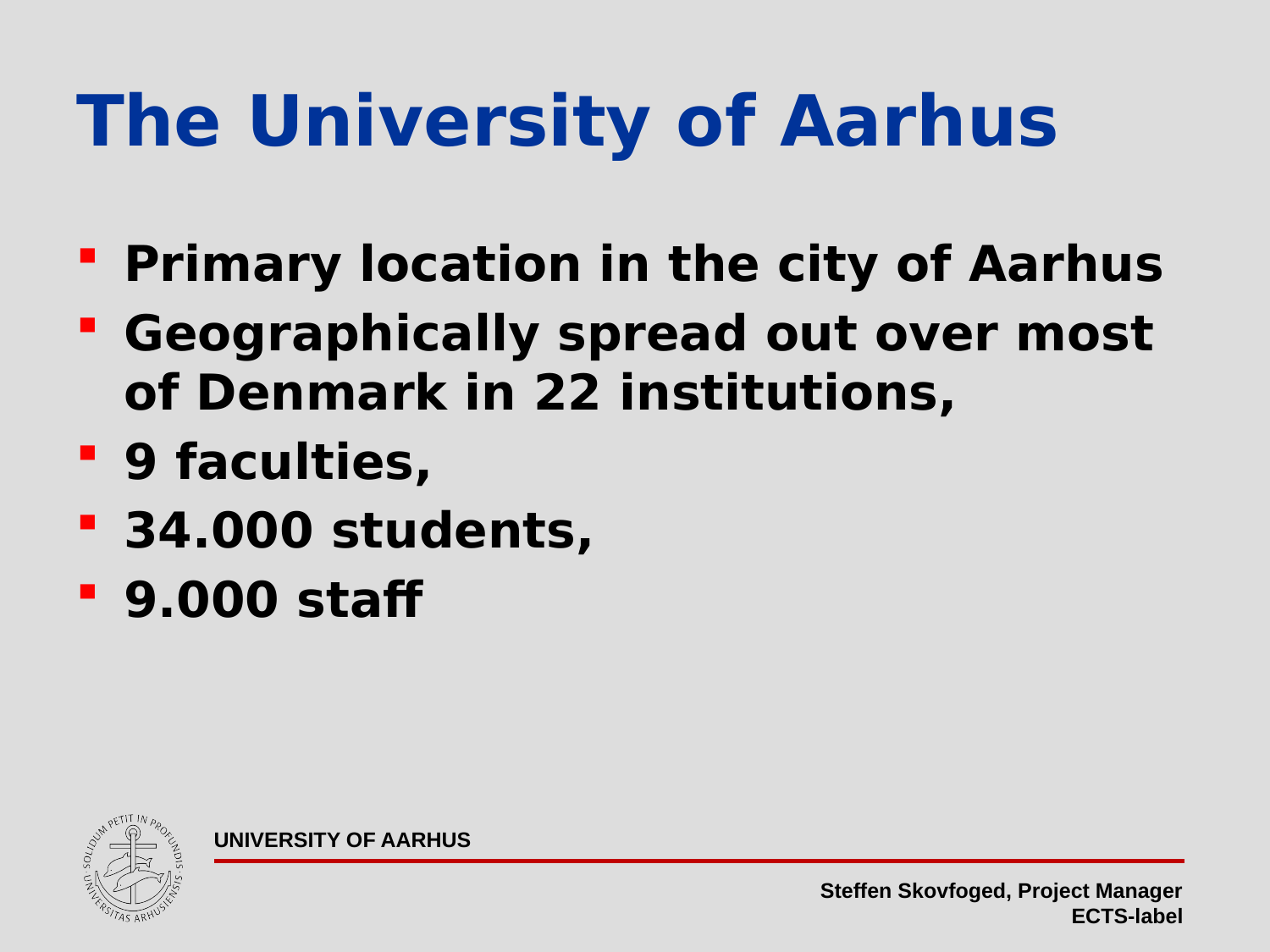

# The University of Aarhus
Primary location in the city of Aarhus
Geographically spread out over most of Denmark in 22 institutions,
9 faculties,
34.000 students,
9.000 staff
UNIVERSITY OF AARHUS